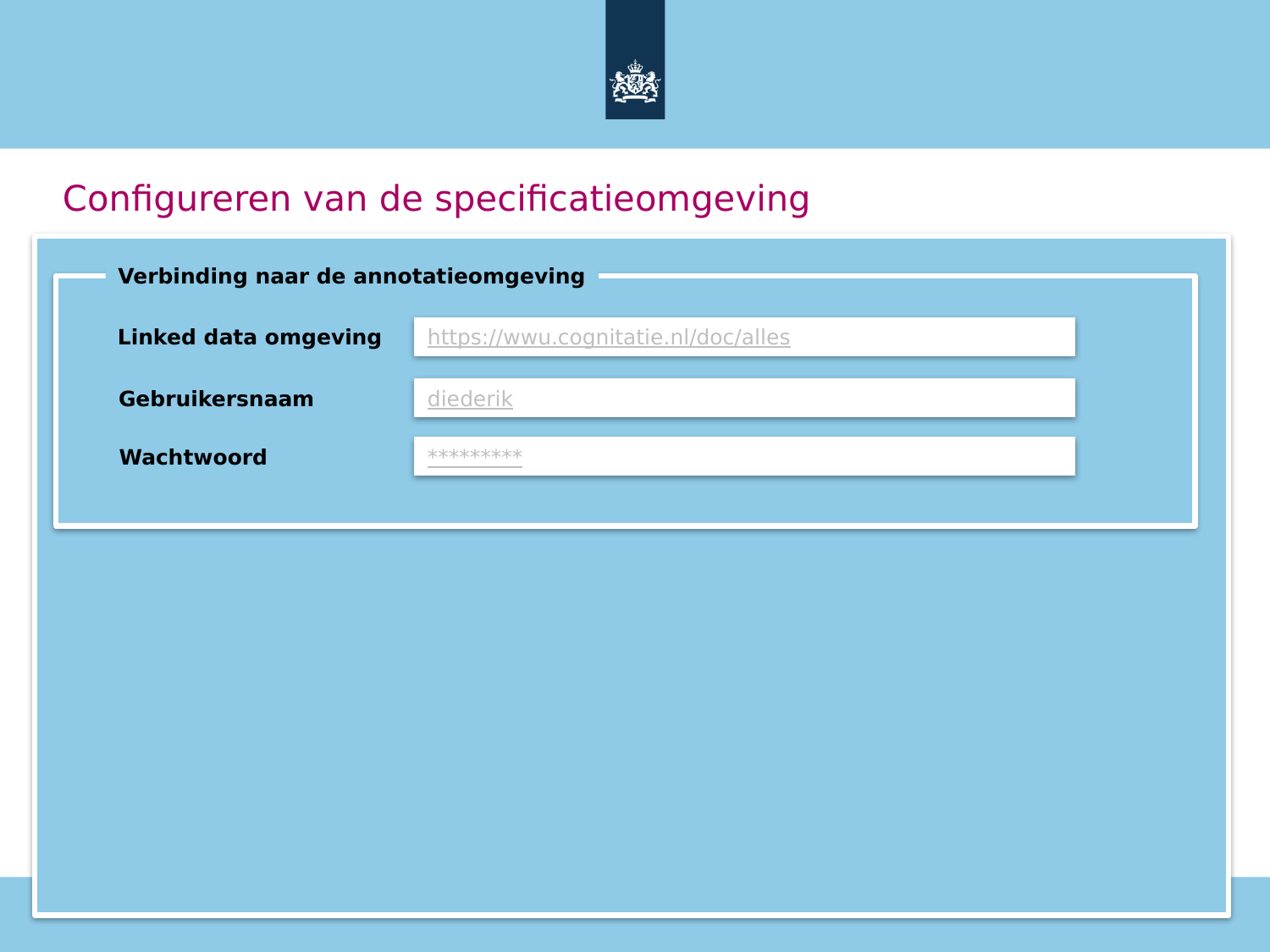

# Configureren van de specificatieomgeving

Verbinding naar de annotatieomgeving

Linked data omgeving
https://wwu.cognitatie.nl/doc/alles
Gebruikersnaam
diederik
Wachtwoord
*********